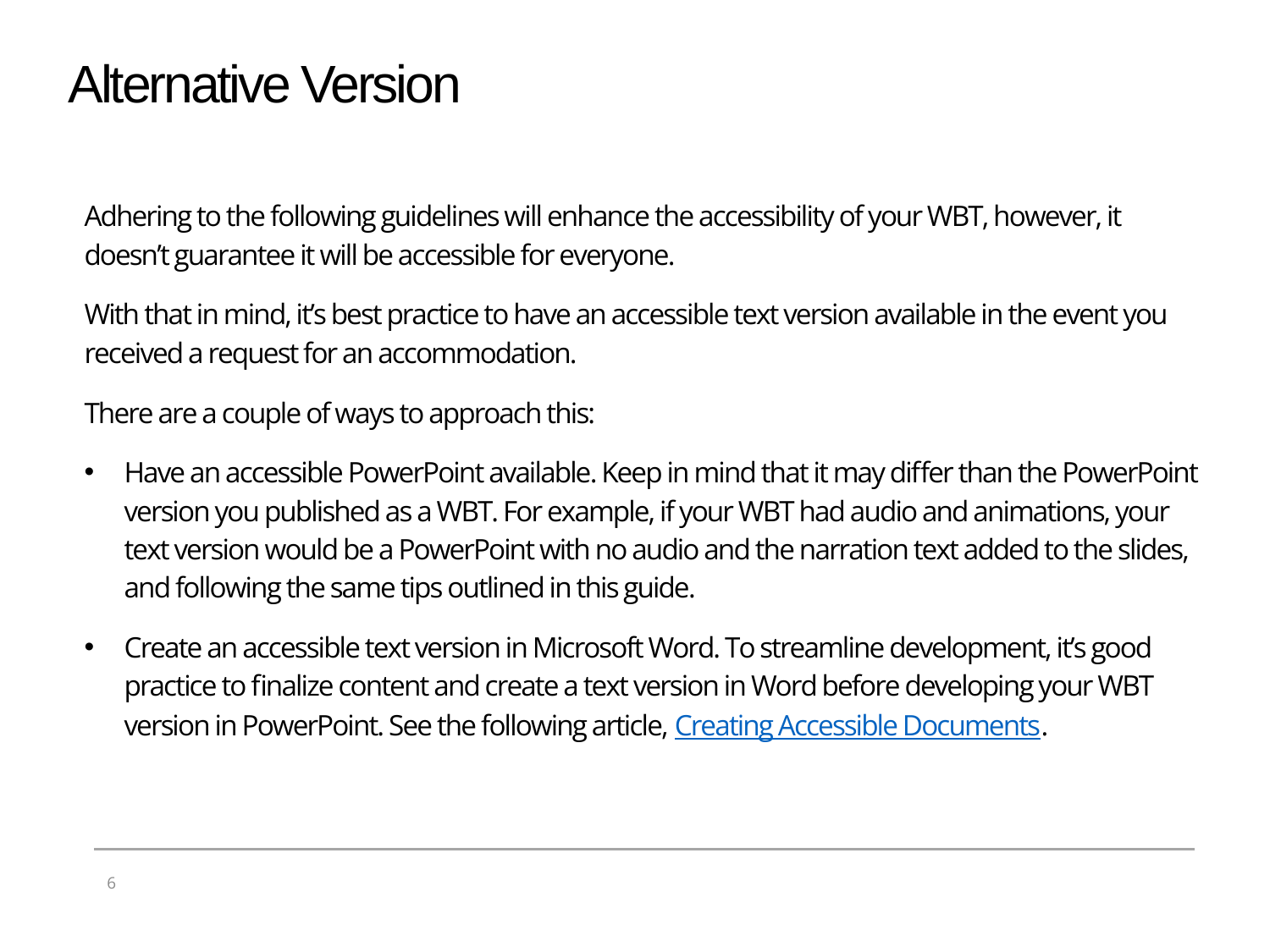

# Alternative Version
Adhering to the following guidelines will enhance the accessibility of your WBT, however, it doesn’t guarantee it will be accessible for everyone.
With that in mind, it’s best practice to have an accessible text version available in the event you received a request for an accommodation.
There are a couple of ways to approach this:
Have an accessible PowerPoint available. Keep in mind that it may differ than the PowerPoint version you published as a WBT. For example, if your WBT had audio and animations, your text version would be a PowerPoint with no audio and the narration text added to the slides, and following the same tips outlined in this guide.
Create an accessible text version in Microsoft Word. To streamline development, it’s good practice to finalize content and create a text version in Word before developing your WBT version in PowerPoint. See the following article, Creating Accessible Documents.

6